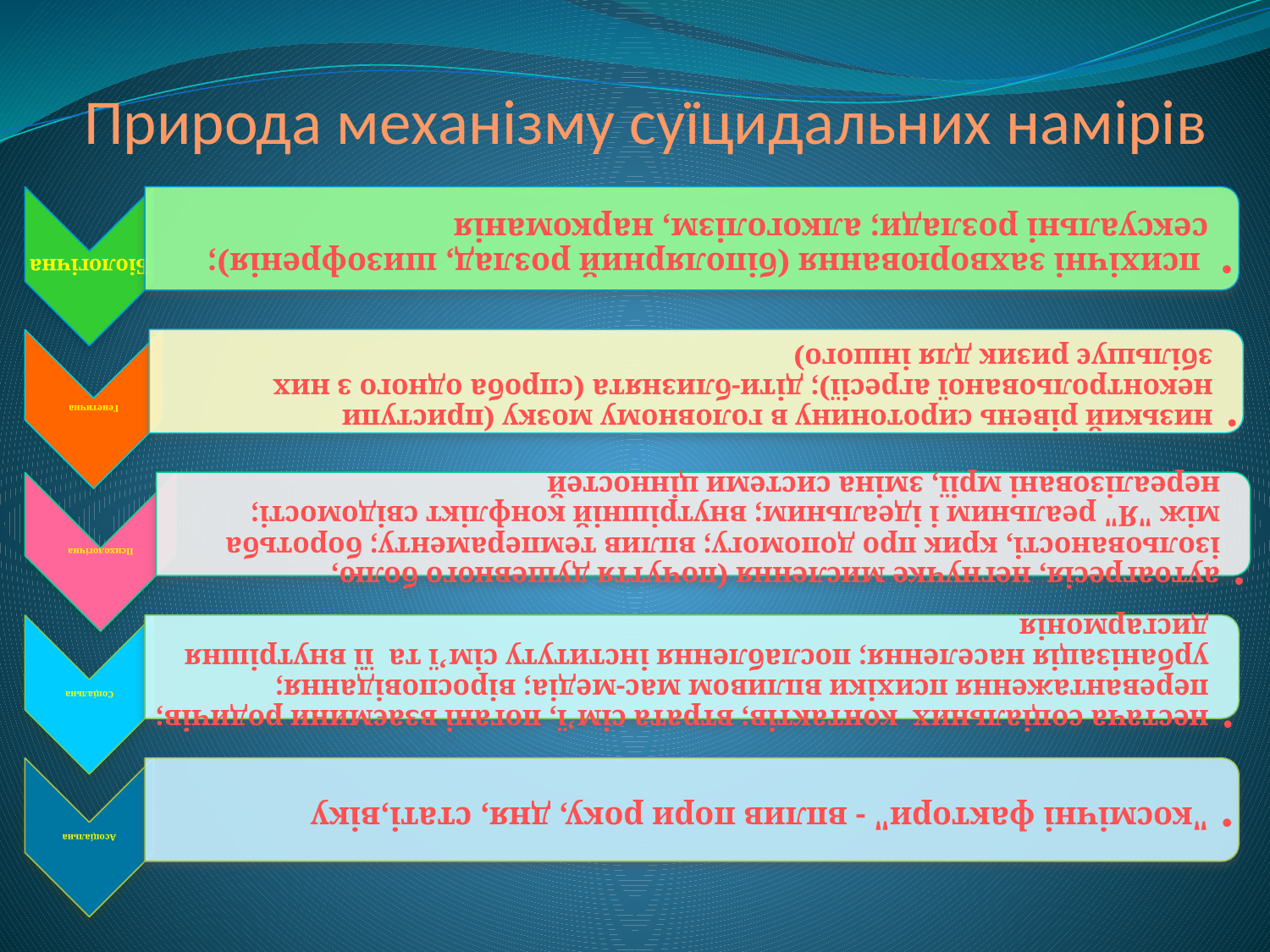

# Природа механізму суїцидальних намірів
Біологічна
 психічні захворювання (біполярний розлад, шизофренія);  сексуальні розлади; алкоголізм, наркоманія
Генетична
низький рівень сиротонину в головному мозку (приступи неконтрольованої агресії); діти-близнята (спроба одного з них збільшує ризик для іншого)
Психологічна
аутоагресія, негнучке мислення (почуття душевного болю, ізольованості, крик про допомогу; вплив темпераменту; боротьба між "Я" реальним і ідеальним; внутрішній конфлікт свідомості; нереалізовані мрії, зміна системи цінностей
Соціальна
нестача соціальних  контактів; втрата сім’ї, погані взаємини родичів; перевантаження психіки впливом мас-медіа; віросповідання; урбанізація населення; послаблення інституту сім’ї та  її внутрішня дисгармонія
Асоціальна
"космічні фактори" - вплив пори року, дня, статі,віку